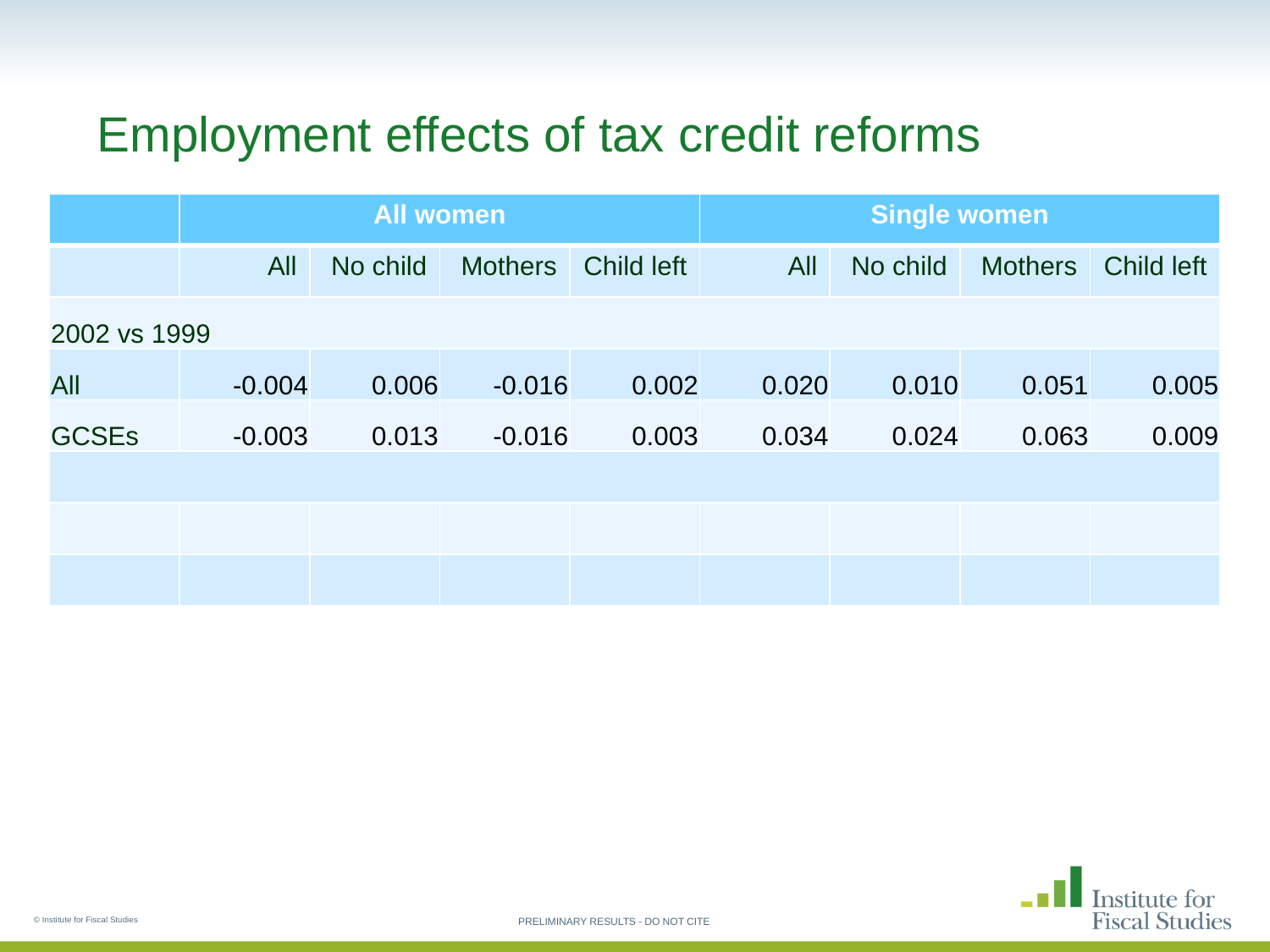

Employment effects of tax credit reforms
|  | All women |  |  |  | Single women |  |  |  |
| --- | --- | --- | --- | --- | --- | --- | --- | --- |
|  | All | No child | Mothers | Child left | All | No child | Mothers | Child left |
| 2002 vs 1999 |  |  |  |  |  |  |  |  |
| All | -0.004 | 0.006 | -0.016 | 0.002 | 0.020 | 0.010 | 0.051 | 0.005 |
| GCSEs | -0.003 | 0.013 | -0.016 | 0.003 | 0.034 | 0.024 | 0.063 | 0.009 |
|  |  |  |  |  |  |  |  |  |
|  |  |  |  |  |  |  |  |  |
|  |  |  |  |  |  |  |  |  |
© Institute for Fiscal Studies
PRELIMINARY RESULTS - DO NOT CITE